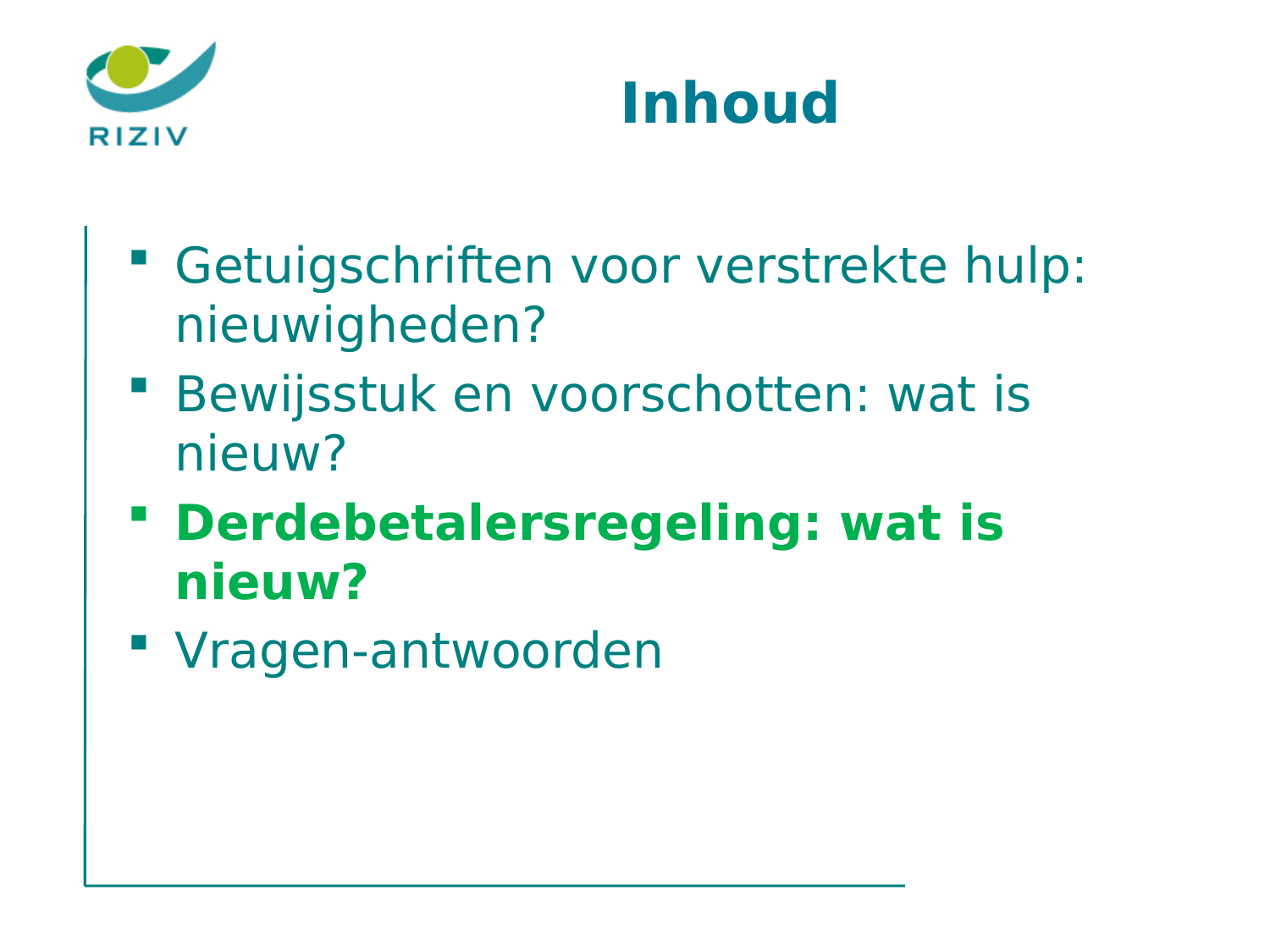

# Inhoud
Getuigschriften voor verstrekte hulp: nieuwigheden?
Bewijsstuk en voorschotten: wat is nieuw?
Derdebetalersregeling: wat is nieuw?
Vragen-antwoorden